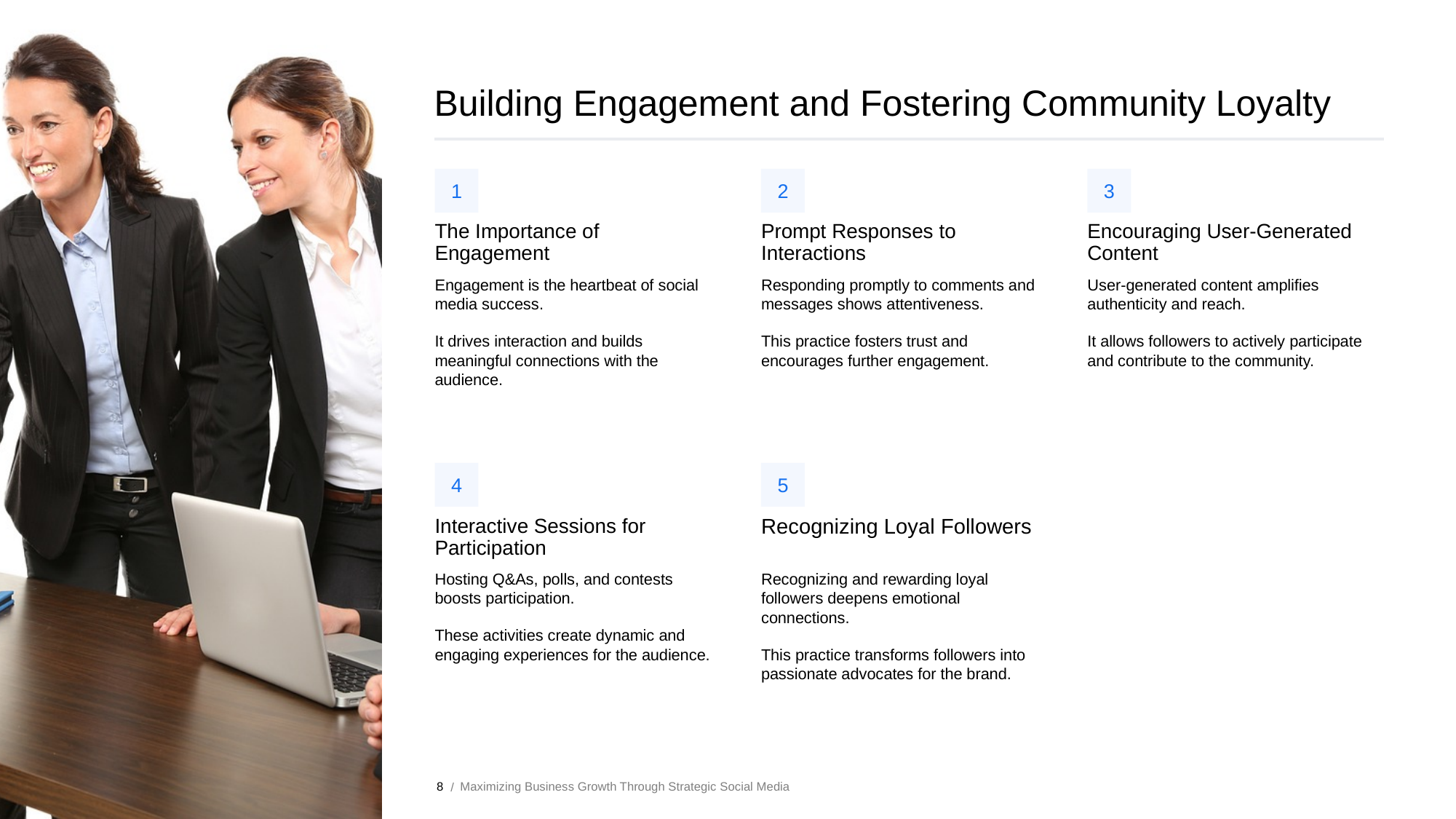

Building Engagement and Fostering Community Loyalty

1

2

3
The Importance of Engagement
Prompt Responses to Interactions
Encouraging User-Generated Content
Engagement is the heartbeat of social media success.
It drives interaction and builds meaningful connections with the audience.
Responding promptly to comments and messages shows attentiveness.
This practice fosters trust and encourages further engagement.
User-generated content amplifies authenticity and reach.
It allows followers to actively participate and contribute to the community.

4

5
Interactive Sessions for Participation
Recognizing Loyal Followers
Hosting Q&As, polls, and contests boosts participation.
These activities create dynamic and engaging experiences for the audience.
Recognizing and rewarding loyal followers deepens emotional connections.
This practice transforms followers into passionate advocates for the brand.

8
Maximizing Business Growth Through Strategic Social Media
 /